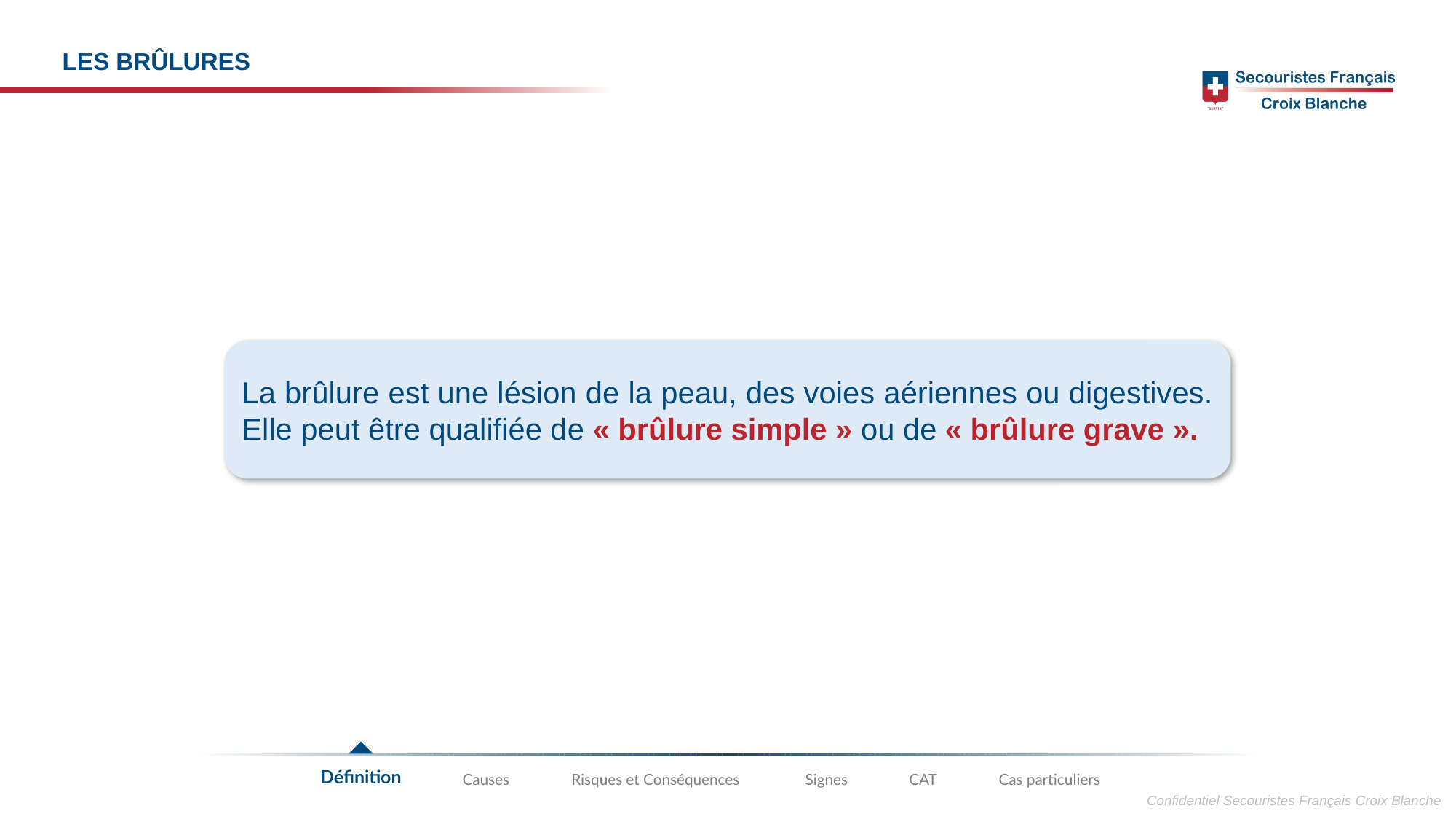

LES BRÛLURES
La brûlure est une lésion de la peau, des voies aériennes ou digestives. Elle peut être qualifiée de « brûlure simple » ou de « brûlure grave ».